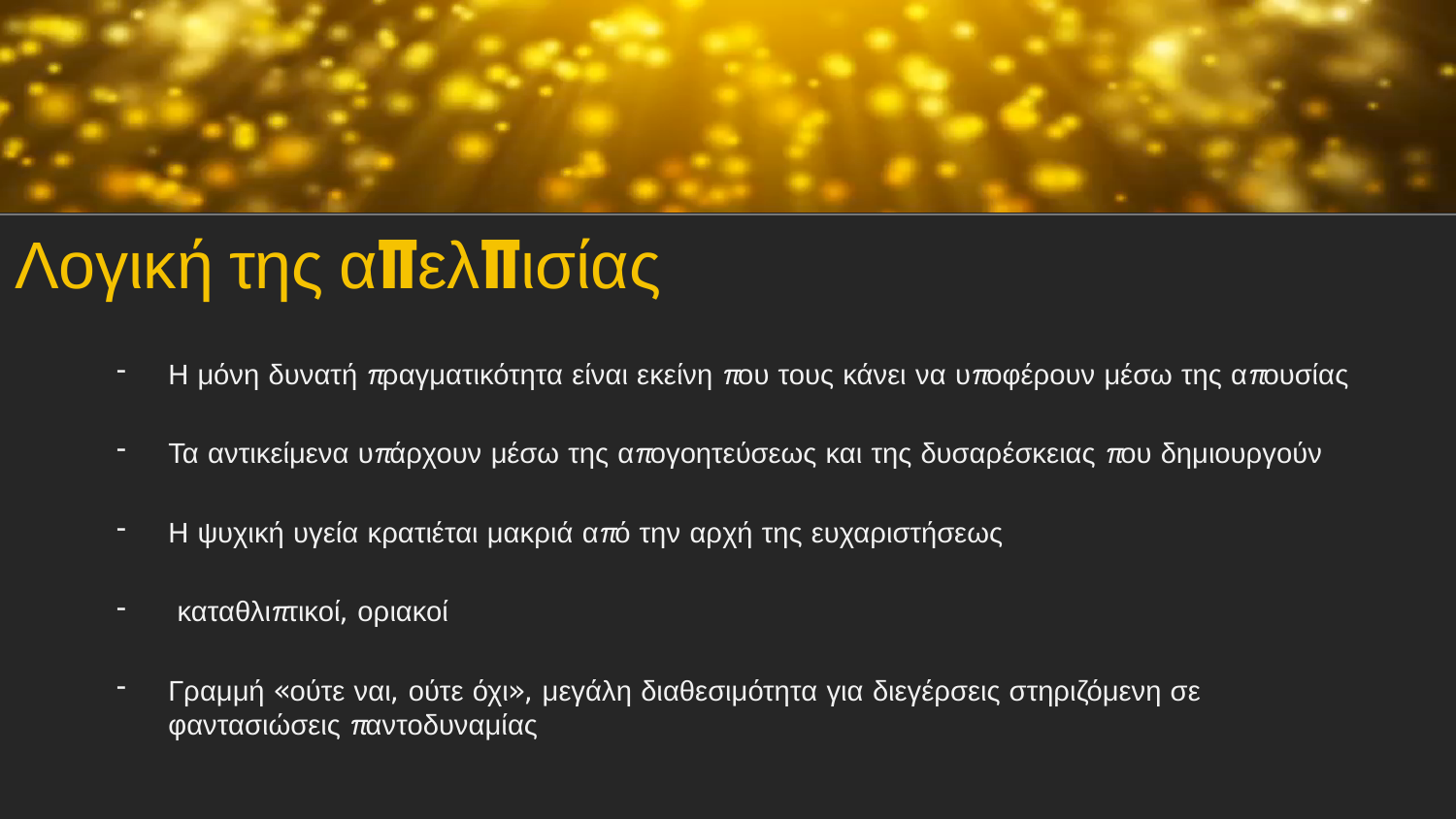

# Λογική της απελπισίας
Η μόνη δυνατή πραγματικότητα είναι εκείνη που τους κάνει να υποφέρουν μέσω της απουσίας

Τα αντικείμενα υπάρχουν μέσω της απογοητεύσεως και της δυσαρέσκειας που δημιουργούν

Η ψυχική υγεία κρατιέται μακριά από την αρχή της ευχαριστήσεως

 καταθλιπτικοί, οριακοί

Γραμμή «ούτε ναι, ούτε όχι», μεγάλη διαθεσιμότητα για διεγέρσεις στηριζόμενη σε φαντασιώσεις παντοδυναμίας